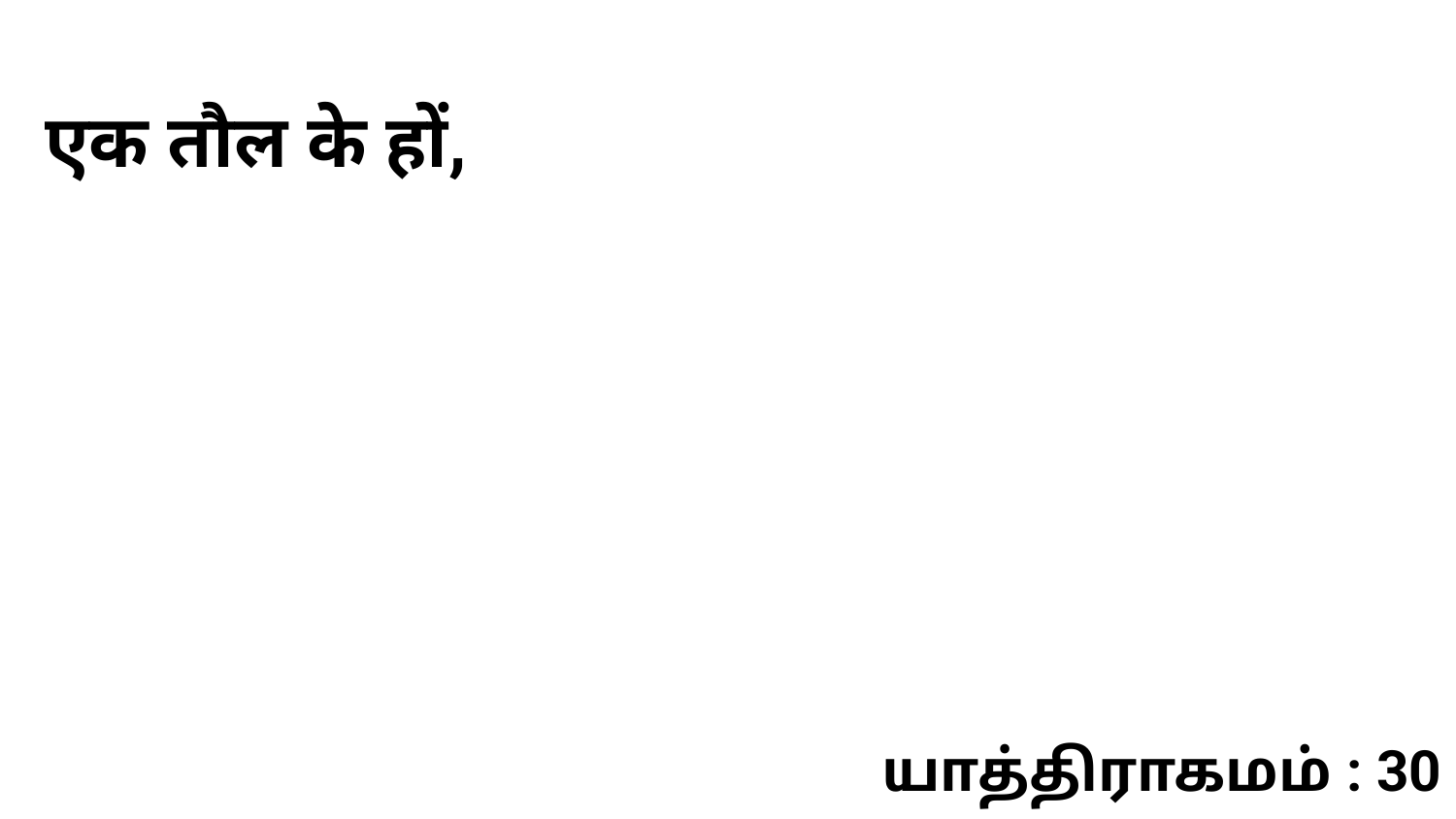

एक तौल के हों,
யாத்திராகமம் : 30